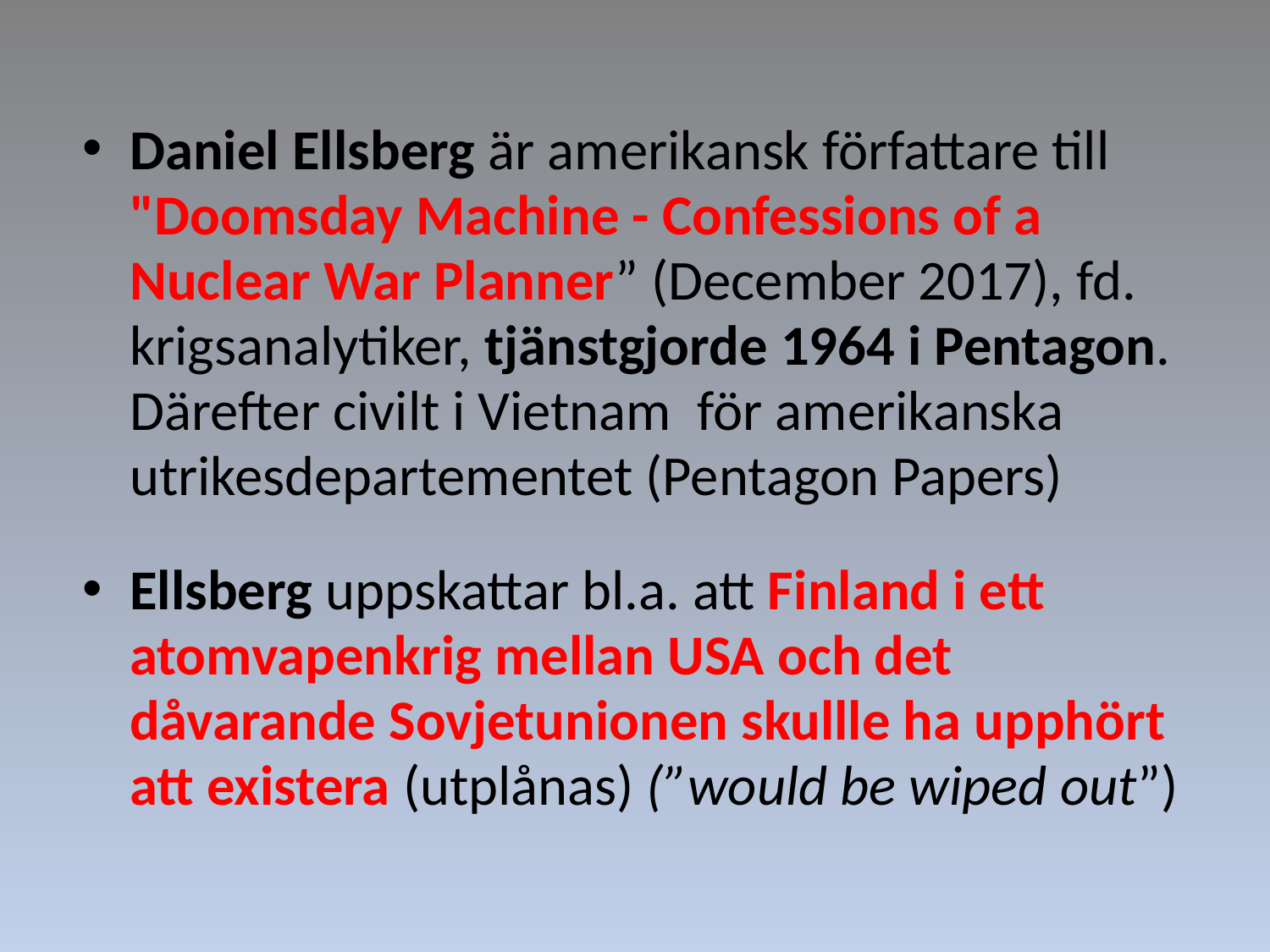

Daniel Ellsberg är amerikansk författare till "Doomsday Machine - Confessions of a Nuclear War Planner” (December 2017), fd. krigsanalytiker, tjänstgjorde 1964 i Pentagon. Därefter civilt i Vietnam  för amerikanska utrikesdepartementet (Pentagon Papers)

Ellsberg uppskattar bl.a. att Finland i ett atomvapenkrig mellan USA och det dåvarande Sovjetunionen skullle ha upphört att existera (utplånas) (”would be wiped out”)